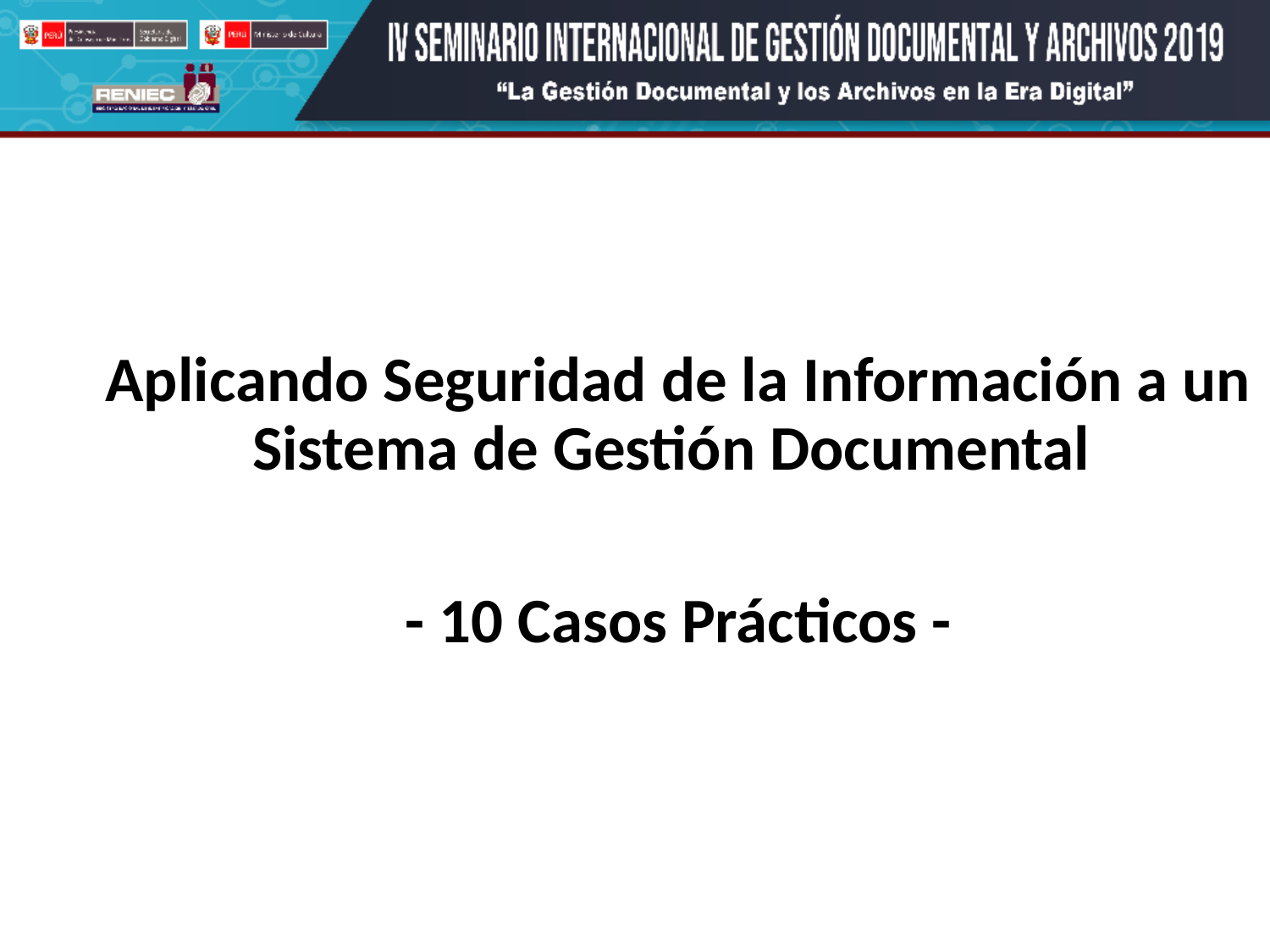

Aplicando Seguridad de la Información a un Sistema de Gestión Documental

- 10 Casos Prácticos -